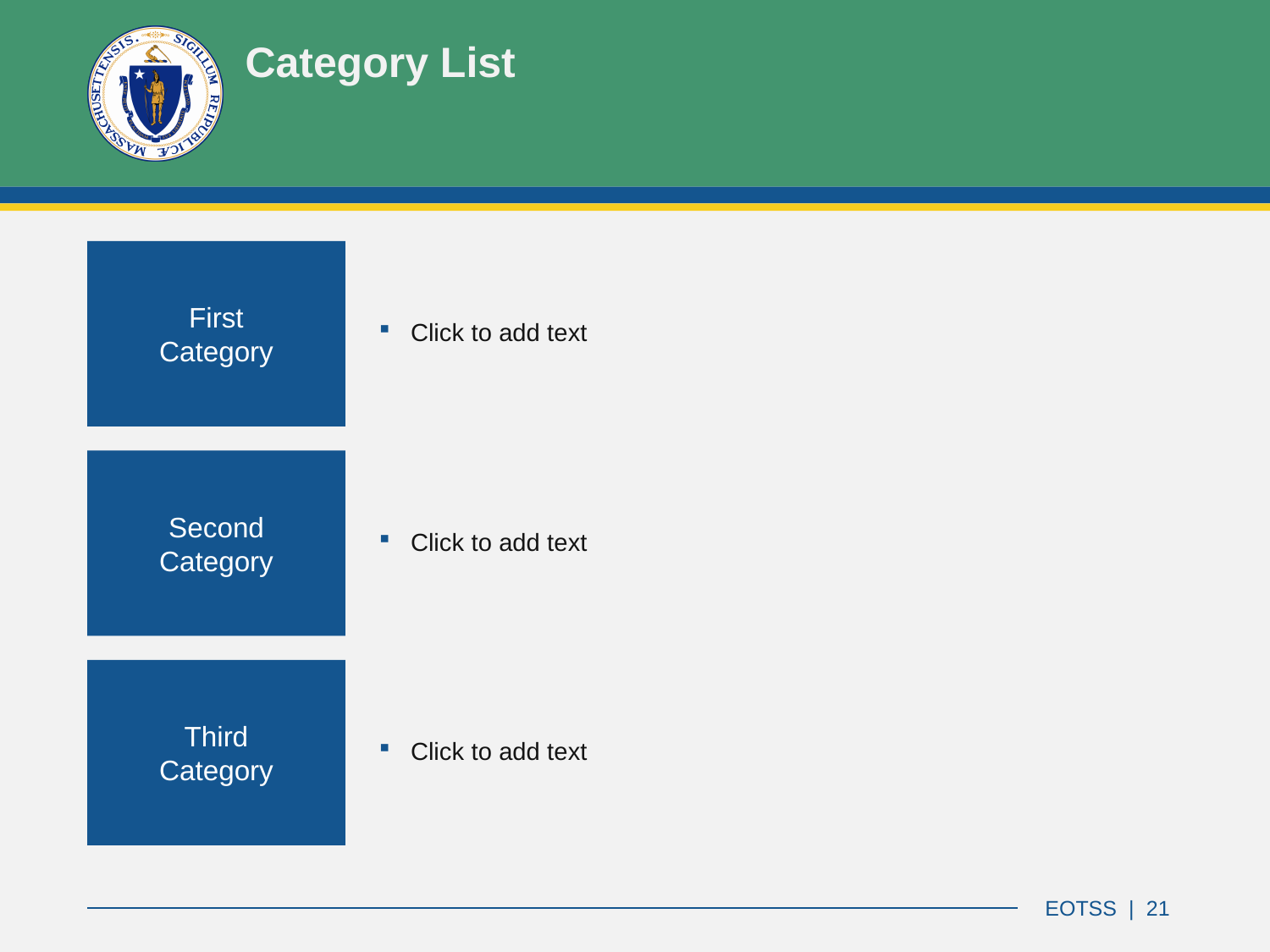

# Category List

First
Category
Click to add text
Second
Category
Click to add text
Third
Category
Click to add text

EOTSS  |  21